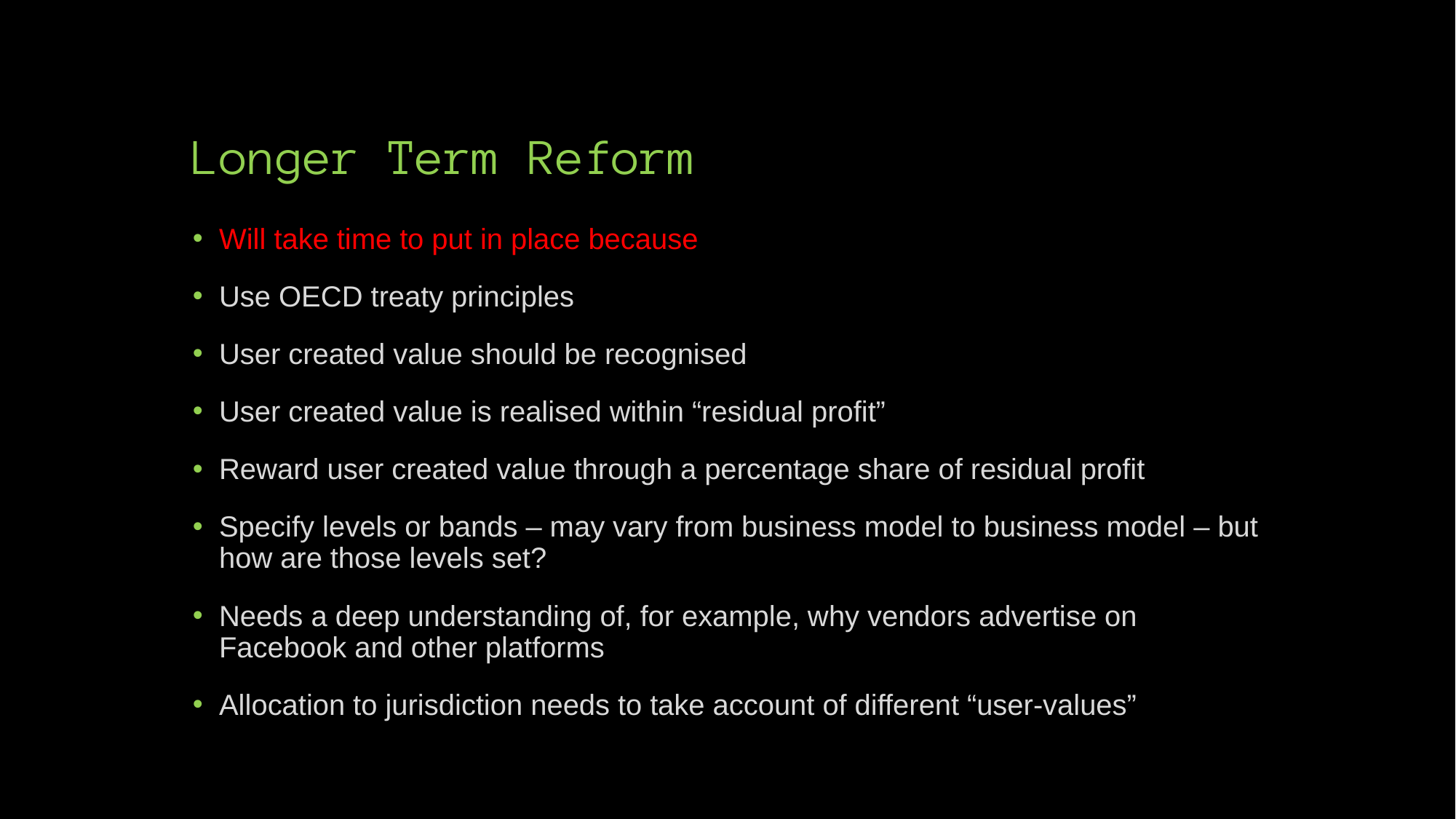

# Longer Term Reform
Will take time to put in place because
Use OECD treaty principles
User created value should be recognised
User created value is realised within “residual profit”
Reward user created value through a percentage share of residual profit
Specify levels or bands – may vary from business model to business model – but how are those levels set?
Needs a deep understanding of, for example, why vendors advertise on Facebook and other platforms
Allocation to jurisdiction needs to take account of different “user-values”